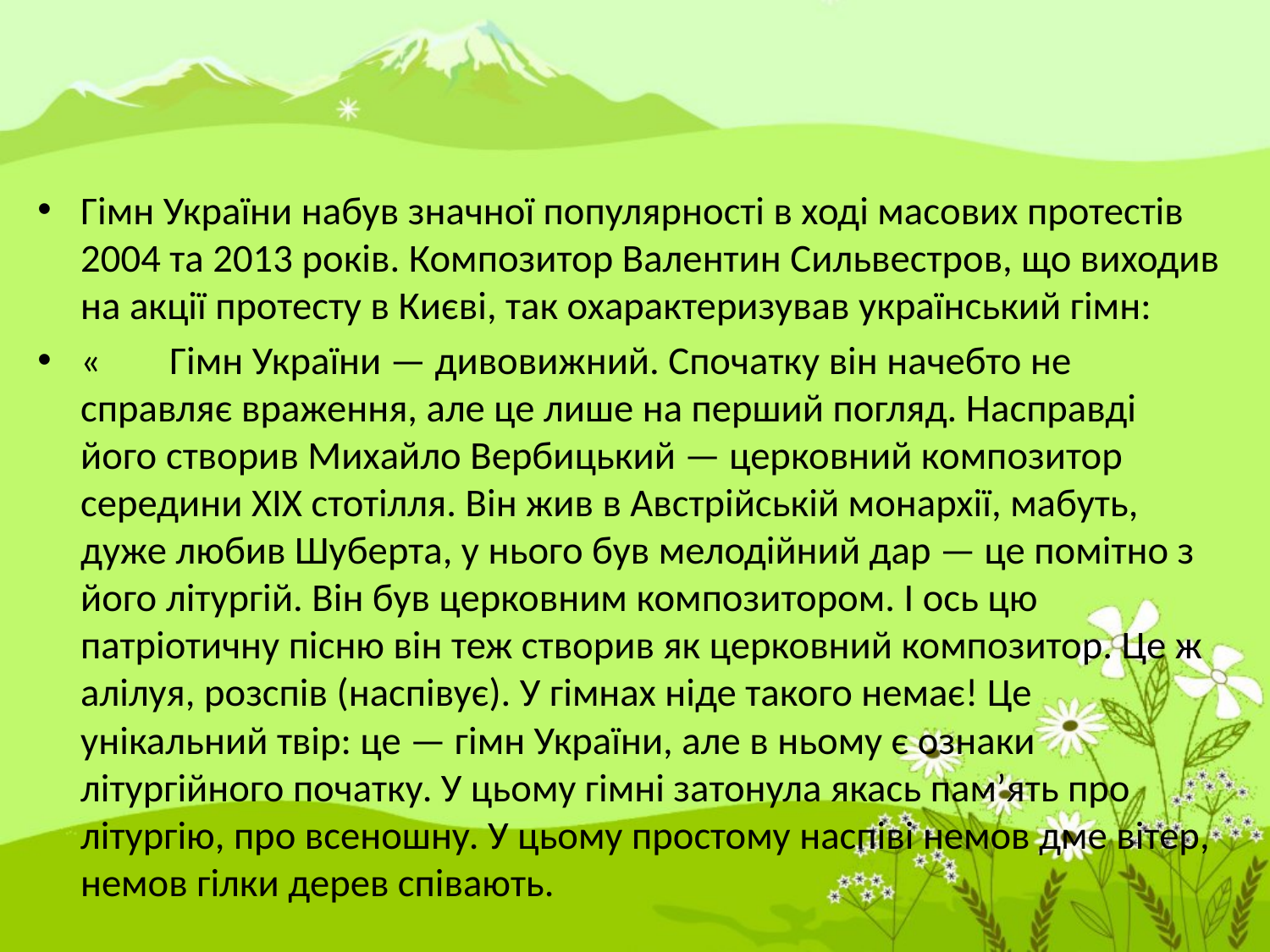

#
Гімн України набув значної популярності в ході масових протестів 2004 та 2013 років. Композитор Валентин Сильвестров, що виходив на акції протесту в Києві, так охарактеризував український гімн:
« 	Гімн України — дивовижний. Спочатку він начебто не справляє враження, але це лише на перший погляд. Насправді його створив Михайло Вербицький — церковний композитор середини ХІХ стотілля. Він жив в Австрійській монархії, мабуть, дуже любив Шуберта, у нього був мелодійний дар — це помітно з його літургій. Він був церковним композитором. І ось цю патріотичну пісню він теж створив як церковний композитор. Це ж алілуя, розспів (наспівує). У гімнах ніде такого немає! Це унікальний твір: це — гімн України, але в ньому є ознаки літургійного початку. У цьому гімні затонула якась пам’ять про літургію, про всеношну. У цьому простому наспіві немов дме вітер, немов гілки дерев співають.